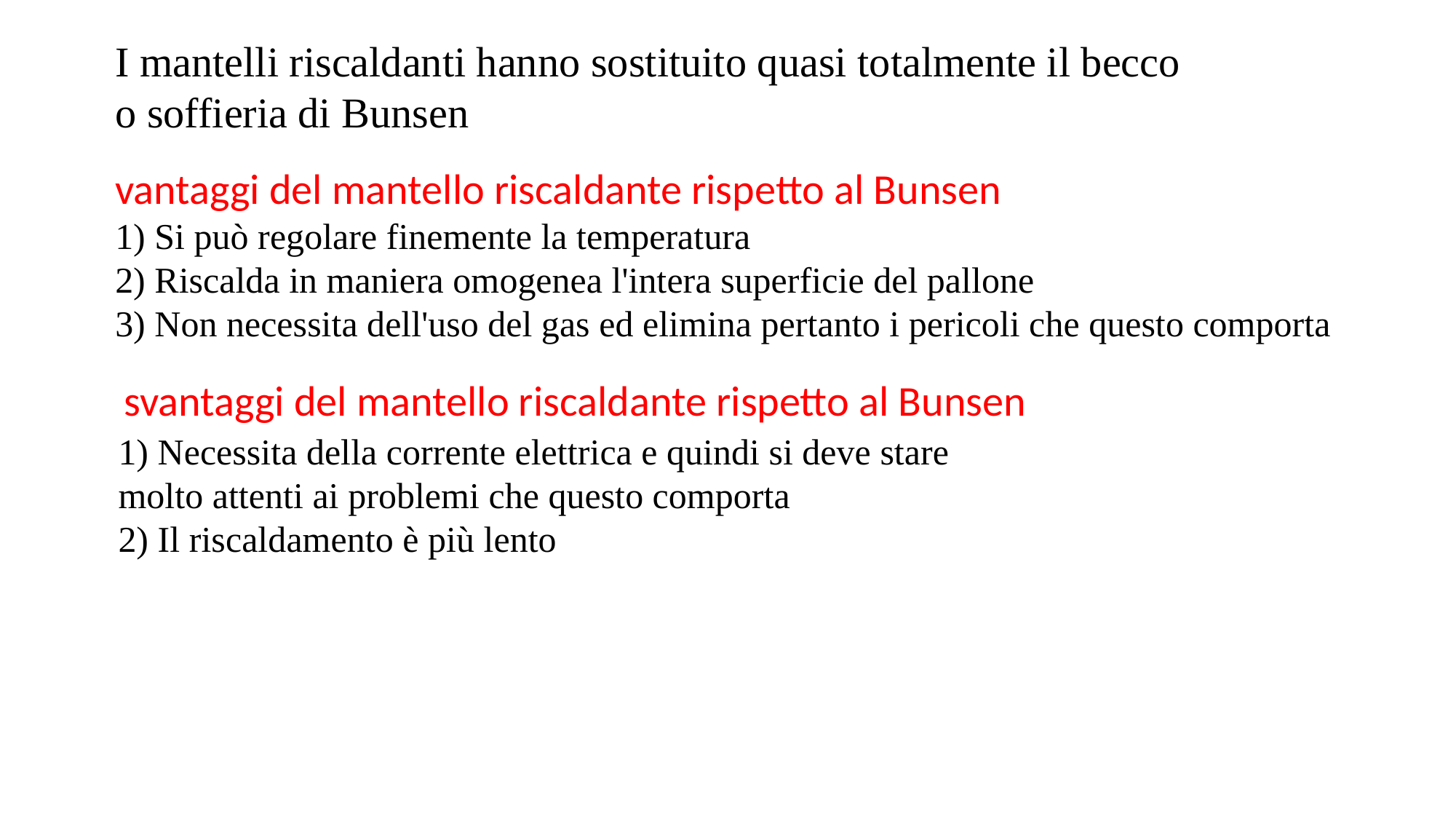

I mantelli riscaldanti hanno sostituito quasi totalmente il becco o soffieria di Bunsen
vantaggi del mantello riscaldante rispetto al Bunsen
1) Si può regolare finemente la temperatura
2) Riscalda in maniera omogenea l'intera superficie del pallone
3) Non necessita dell'uso del gas ed elimina pertanto i pericoli che questo comporta
svantaggi del mantello riscaldante rispetto al Bunsen
1) Necessita della corrente elettrica e quindi si deve stare molto attenti ai problemi che questo comporta
2) Il riscaldamento è più lento